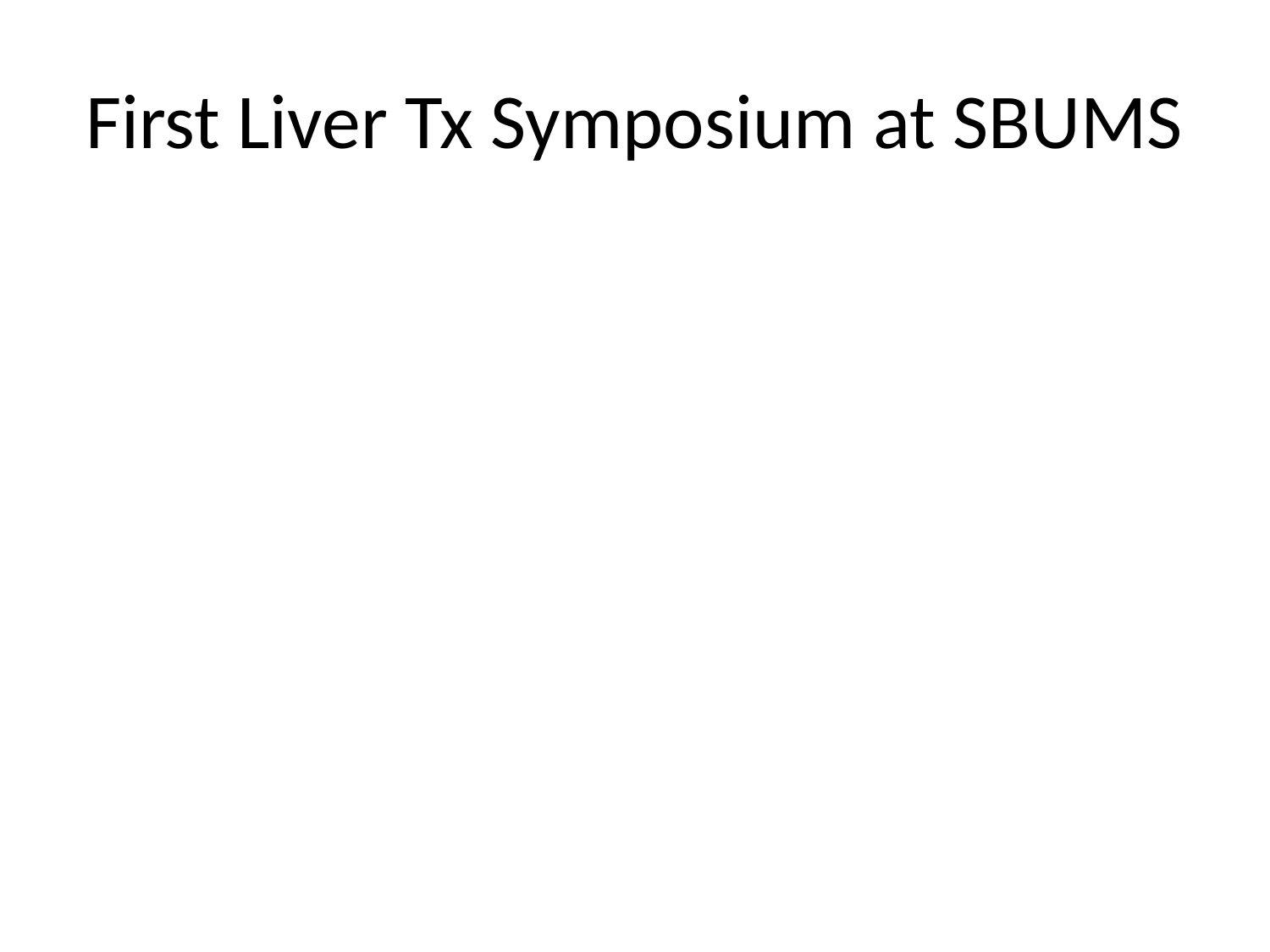

# First Liver Tx Symposium at SBUMS